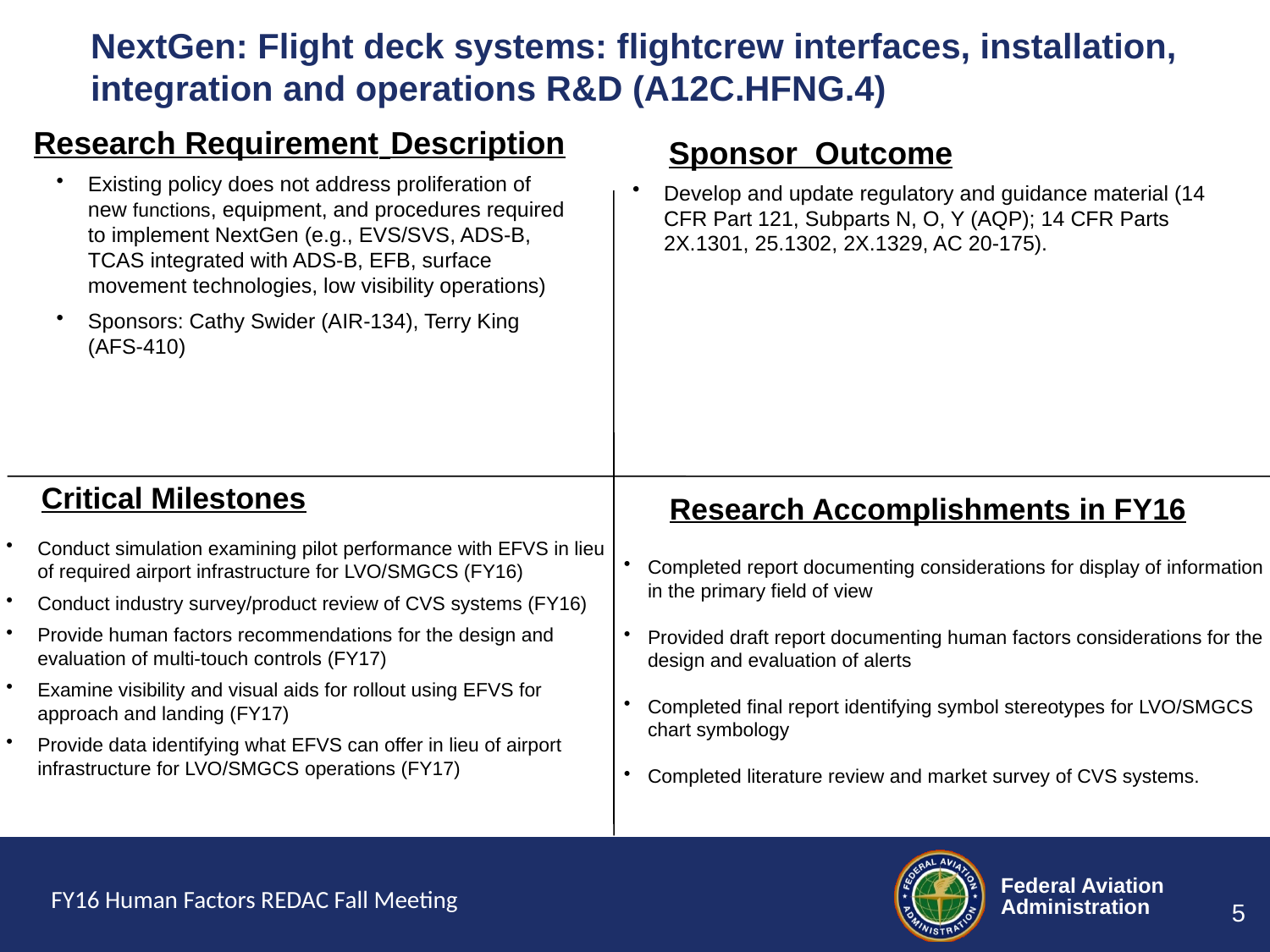

NextGen: Flight deck systems: flightcrew interfaces, installation, integration and operations R&D (A12C.HFNG.4)
Research Requirement Description
Sponsor  Outcome
Existing policy does not address proliferation of new functions, equipment, and procedures required to implement NextGen (e.g., EVS/SVS, ADS-B, TCAS integrated with ADS-B, EFB, surface movement technologies, low visibility operations)
Sponsors: Cathy Swider (AIR-134), Terry King (AFS-410)

Develop and update regulatory and guidance material (14 CFR Part 121, Subparts N, O, Y (AQP); 14 CFR Parts 2X.1301, 25.1302, 2X.1329, AC 20-175).

Critical Milestones

Research Accomplishments in FY16

Conduct simulation examining pilot performance with EFVS in lieu of required airport infrastructure for LVO/SMGCS (FY16)

Conduct industry survey/product review of CVS systems (FY16)

Provide human factors recommendations for the design and evaluation of multi-touch controls (FY17)

Examine visibility and visual aids for rollout using EFVS for approach and landing (FY17)

Provide data identifying what EFVS can offer in lieu of airport infrastructure for LVO/SMGCS operations (FY17)

Completed report documenting considerations for display of information in the primary field of view

Provided draft report documenting human factors considerations for the design and evaluation of alerts

Completed final report identifying symbol stereotypes for LVO/SMGCS chart symbology

Completed literature review and market survey of CVS systems.

FY16 Human Factors REDAC Fall Meeting
5